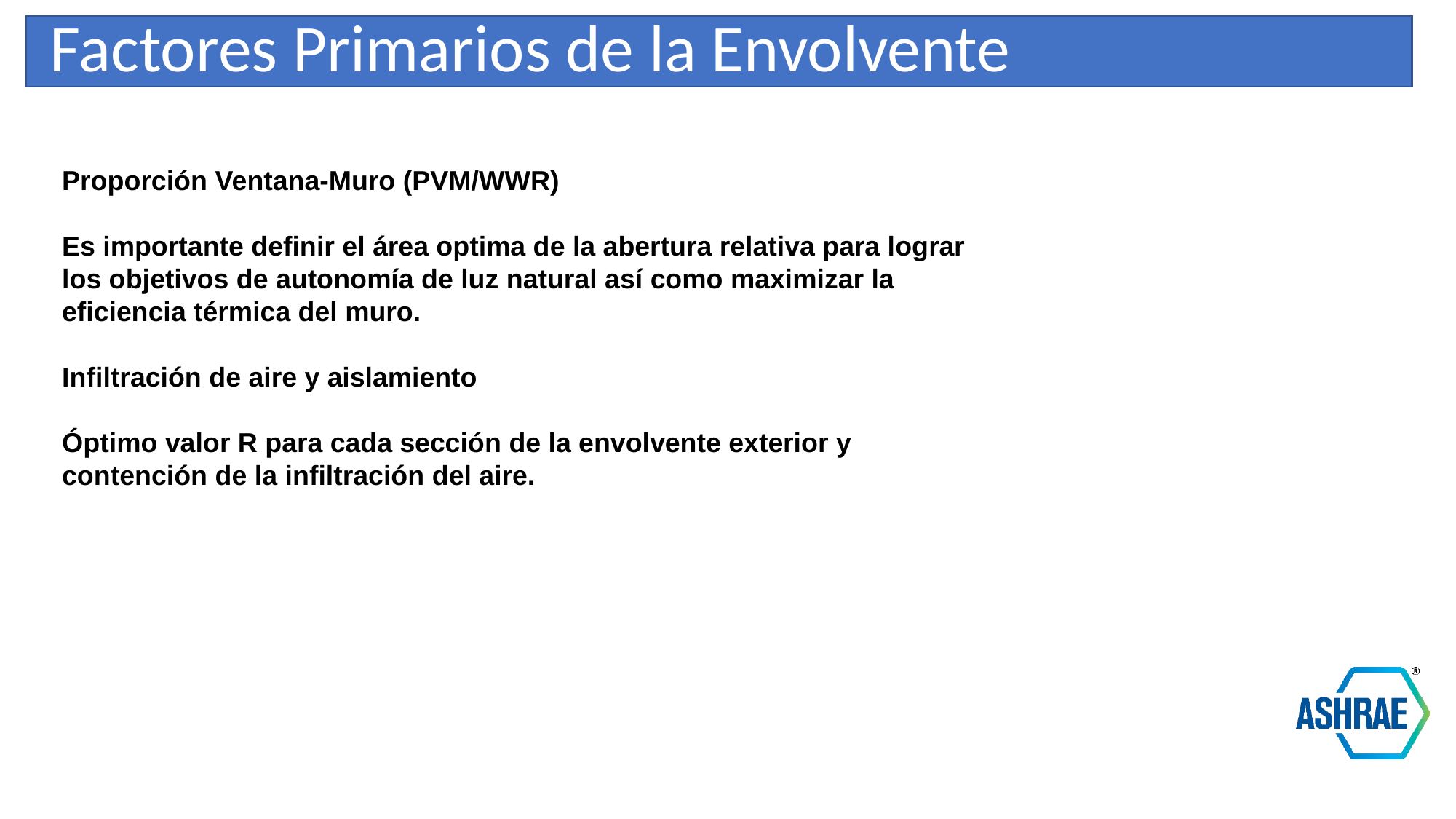

Factores Primarios de la Envolvente
Proporción Ventana-Muro (PVM/WWR)

Es importante definir el área optima de la abertura relativa para lograr los objetivos de autonomía de luz natural así como maximizar la eficiencia térmica del muro.

Infiltración de aire y aislamiento

Óptimo valor R para cada sección de la envolvente exterior y contención de la infiltración del aire.